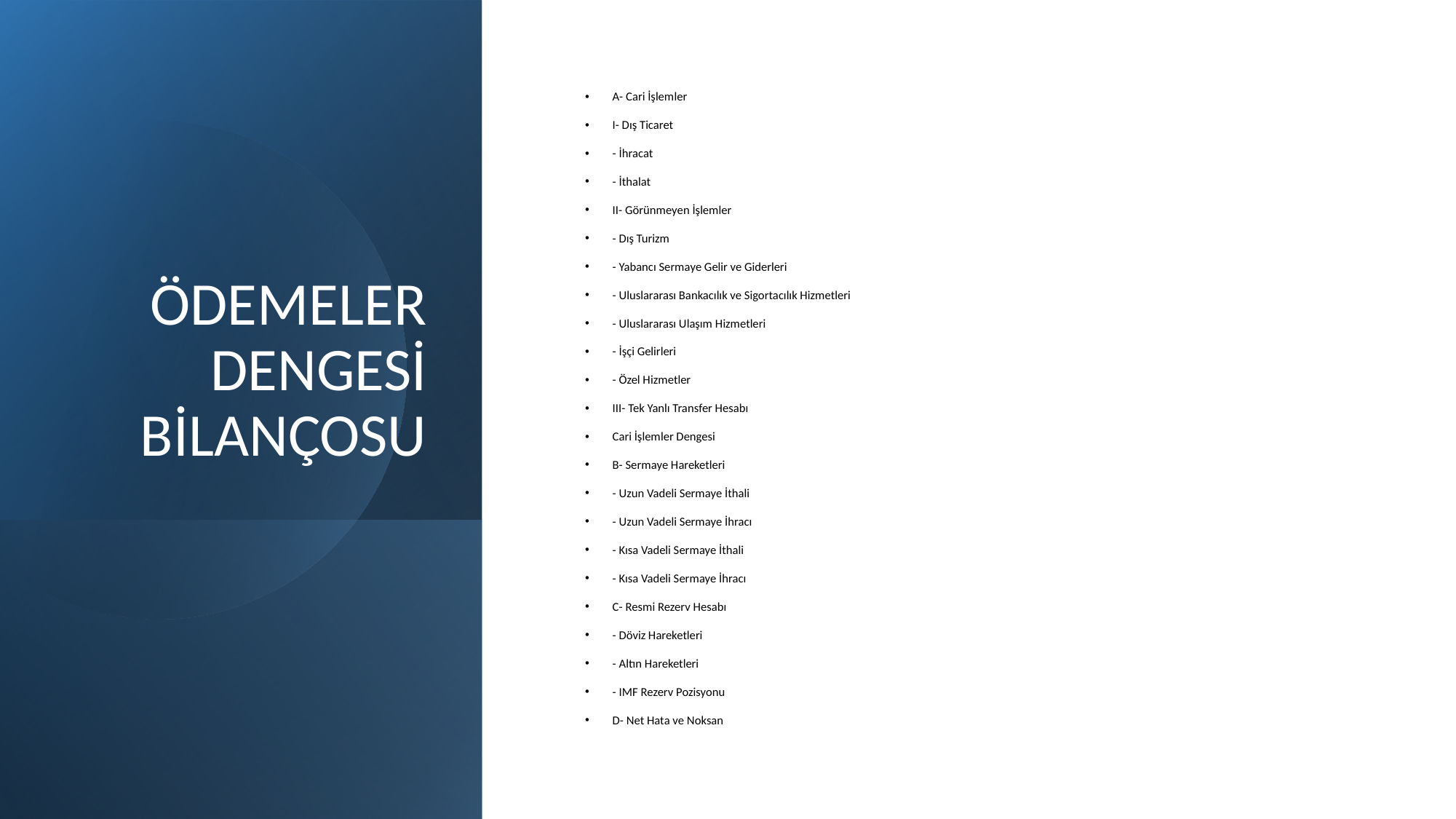

# ÖDEMELER DENGESİ BİLANÇOSU
A- Cari İşlemler
I- Dış Ticaret
- İhracat
- İthalat
II- Görünmeyen İşlemler
- Dış Turizm
- Yabancı Sermaye Gelir ve Giderleri
- Uluslararası Bankacılık ve Sigortacılık Hizmetleri
- Uluslararası Ulaşım Hizmetleri
- İşçi Gelirleri
- Özel Hizmetler
III- Tek Yanlı Transfer Hesabı
Cari İşlemler Dengesi
B- Sermaye Hareketleri
- Uzun Vadeli Sermaye İthali
- Uzun Vadeli Sermaye İhracı
- Kısa Vadeli Sermaye İthali
- Kısa Vadeli Sermaye İhracı
C- Resmi Rezerv Hesabı
- Döviz Hareketleri
- Altın Hareketleri
- IMF Rezerv Pozisyonu
D- Net Hata ve Noksan